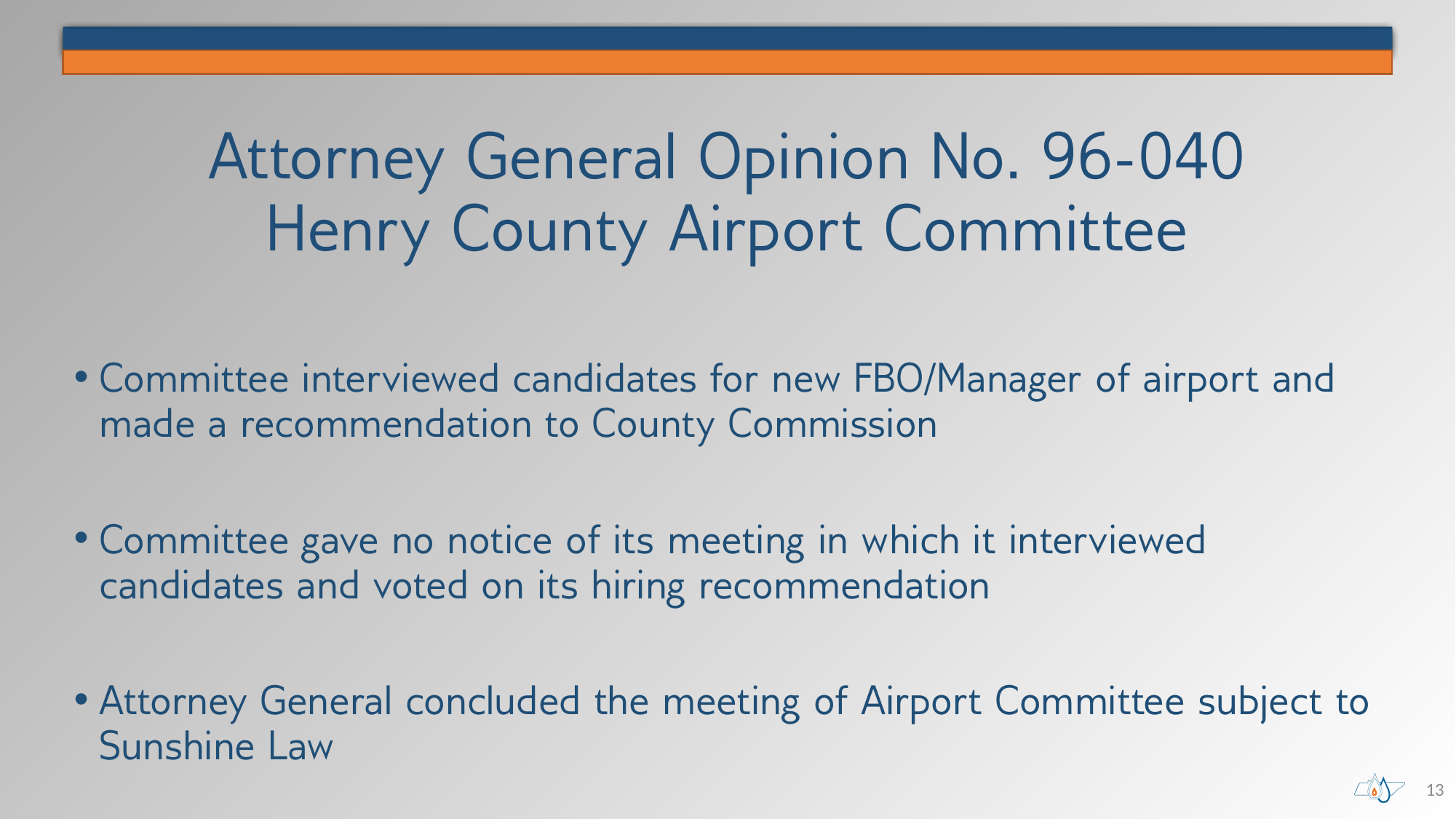

# Attorney General Opinion No. 96-040 Henry County Airport Committee
Committee interviewed candidates for new FBO/Manager of airport and made a recommendation to County Commission

Committee gave no notice of its meeting in which it interviewed candidates and voted on its hiring recommendation

Attorney General concluded the meeting of Airport Committee subject to Sunshine Law

13